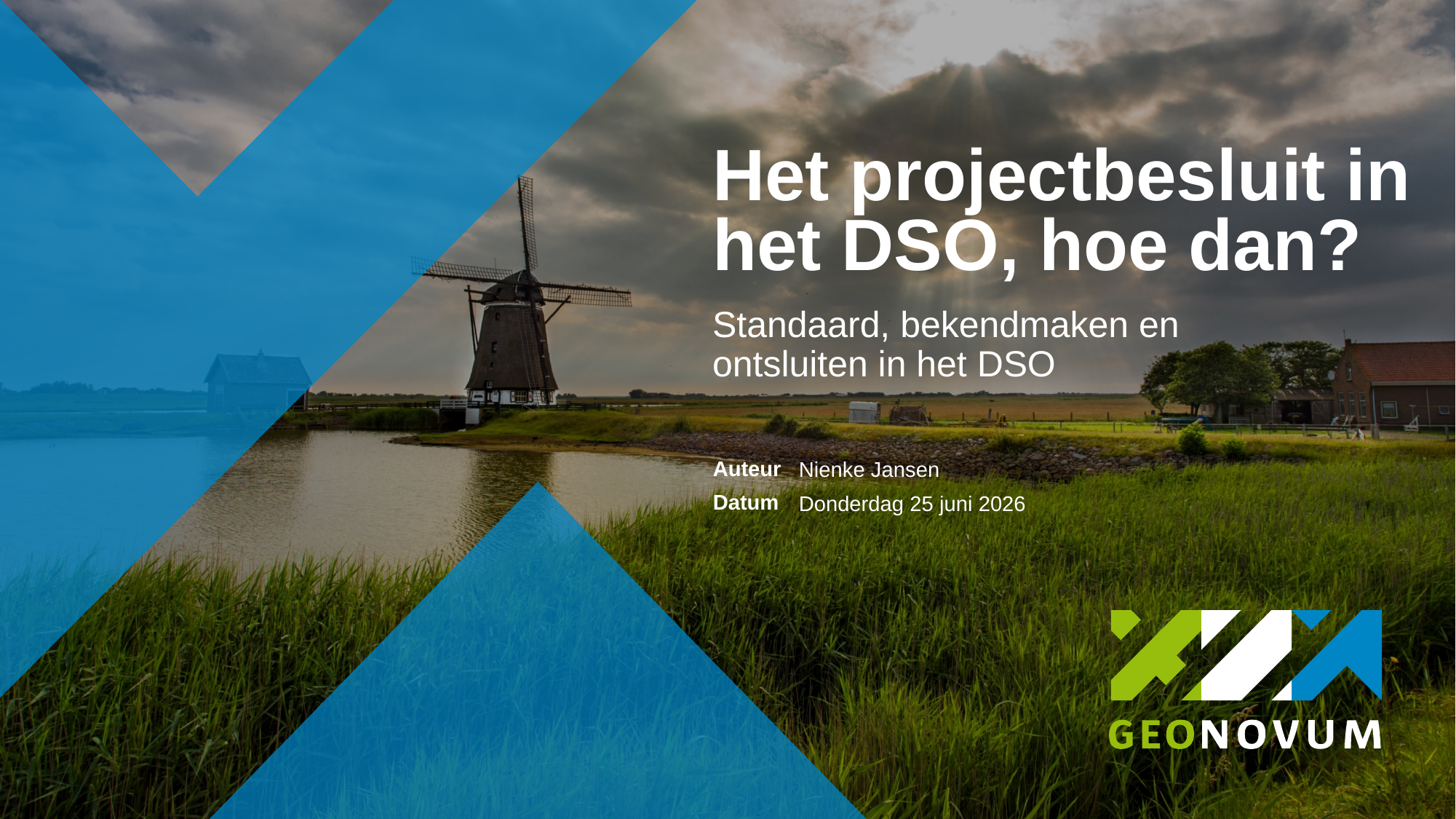

# Het projectbesluit in het DSO, hoe dan?
Standaard, bekendmaken en ontsluiten in het DSO
Nienke Jansen
Donderdag 25 juni 2026
1